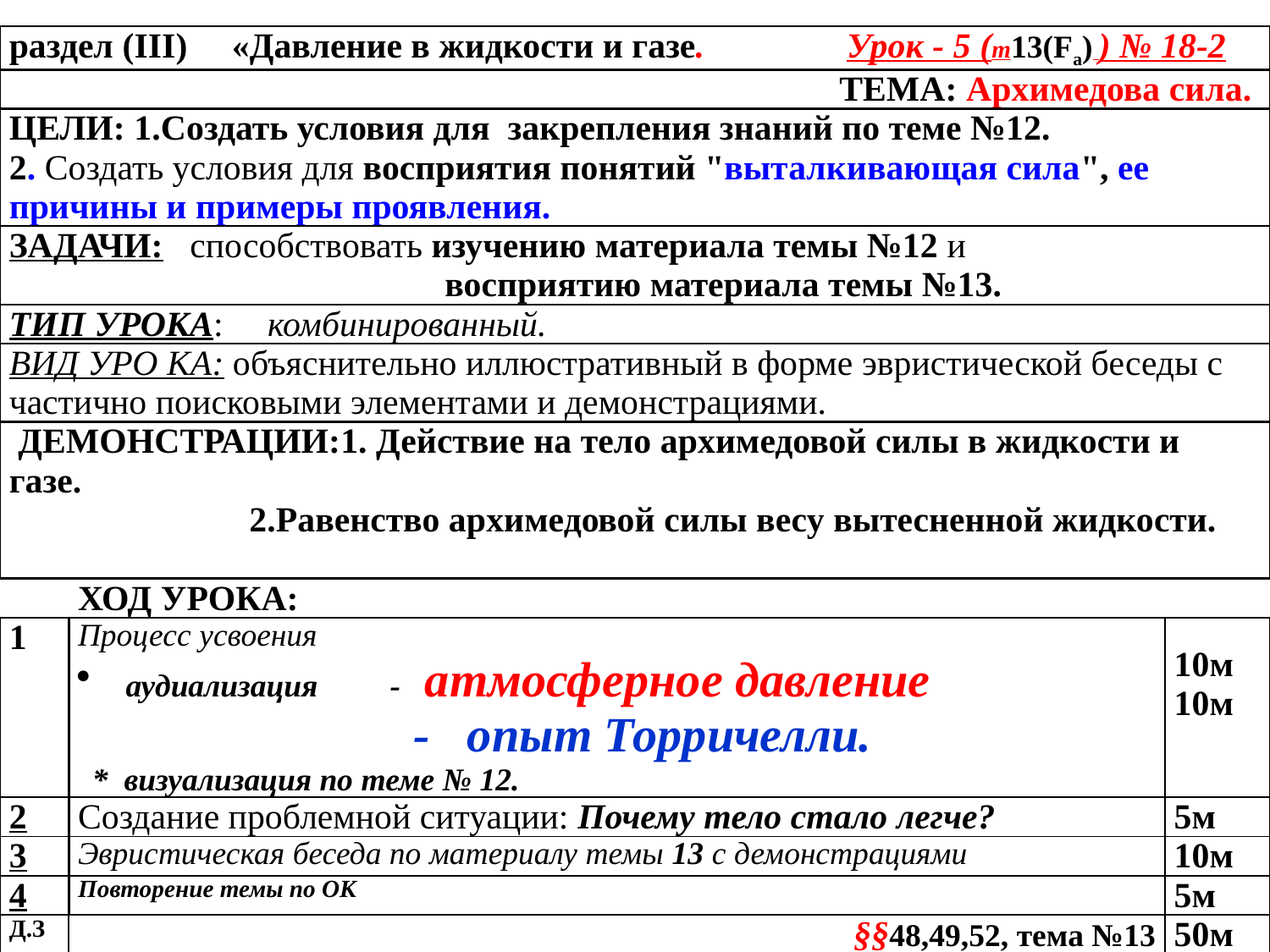

| раздел (III) «Давление в жидкости и газе. Урок - 5 (т13(Fa) ) № 18-2 |  |  |
| --- | --- | --- |
| ТЕМА: Архимедова сила. |  |  |
| ЦЕЛИ: 1.Создать условия для закрепления знаний по теме №12. 2. Создать условия для восприятия понятий "выталкивающая сила", ее причины и примеры проявления. |  |  |
| Задачи: способствовать изучению материала темы №12 и восприятию материала темы №13. |  |  |
| ТИп УРОКА: комбинированный. |  |  |
| ВИД УРО КА: объяснительно иллюстративный в форме эвристической беседы с частично поисковыми элементами и демонстрациями. |  |  |
| ДЕМОНСТРАЦИИ:1. Действие на тело архимедовой силы в жидкости и газе. 2.Равенство архимедовой силы весу вытесненной жидкости. |  |  |
|  | ХОД УРОКА: |  |
| 1 | Процесс усвоения аудиализация - атмосферное давление - опыт Торричелли. \* визуализация по теме № 12. | 10м 10м |
| 2 | Создание проблемной ситуации: Почему тело стало легче? | 5м |
| 3 | Эвристическая беседа по материалу темы 13 с демонстрациями | 10м |
| 4 | Повторение темы по ОК | 5м |
| д.з | §§48,49,52, тема №13 | 50м |